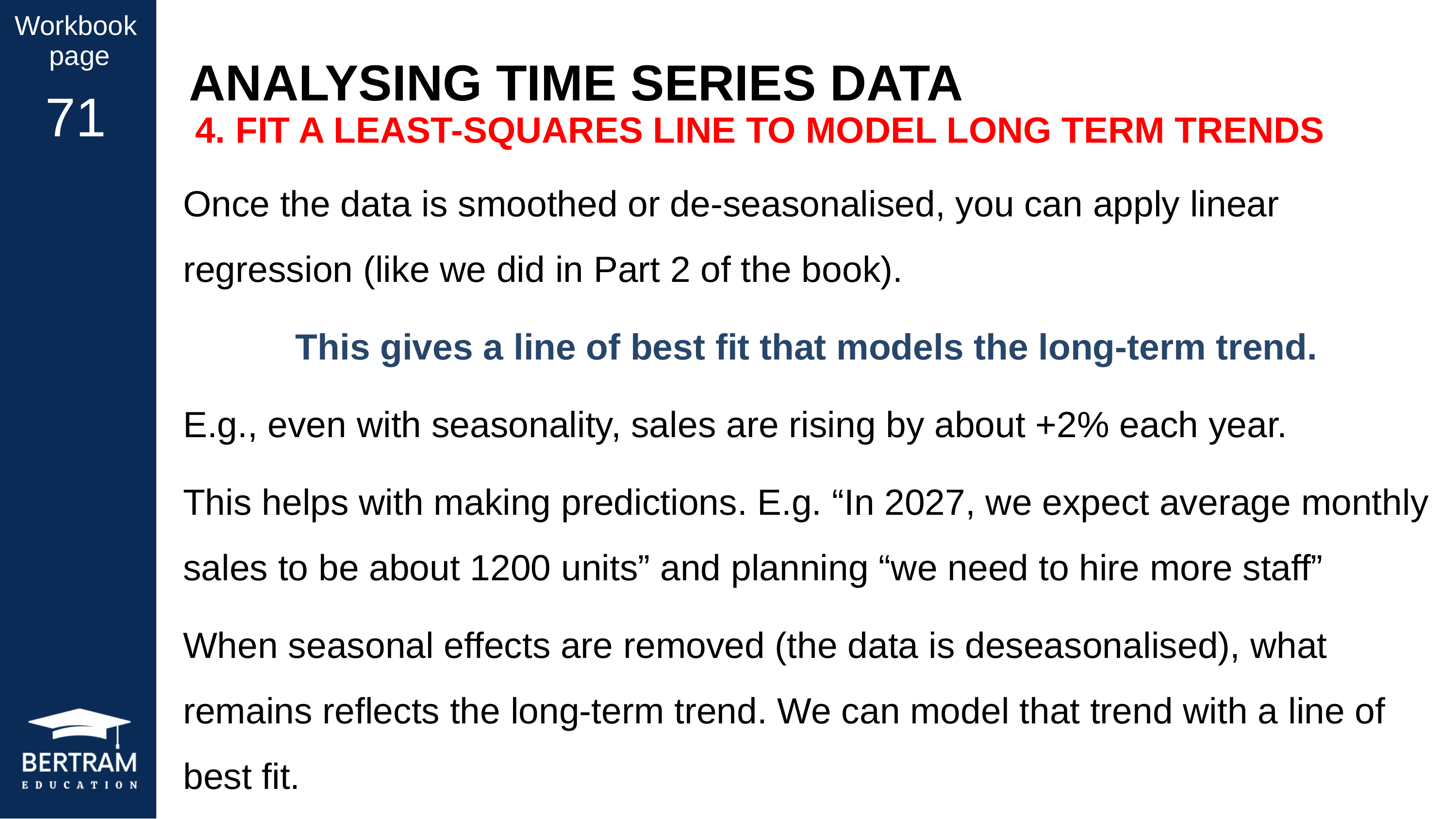

Workbook
page
ANALYSING TIME SERIES DATA
71
4. FIT A LEAST-SQUARES LINE TO MODEL LONG TERM TRENDS
Once the data is smoothed or de-seasonalised, you can apply linear regression (like we did in Part 2 of the book).

This gives a line of best fit that models the long-term trend.

E.g., even with seasonality, sales are rising by about +2% each year.

This helps with making predictions. E.g. “In 2027, we expect average monthly sales to be about 1200 units” and planning “we need to hire more staff”

When seasonal effects are removed (the data is deseasonalised), what remains reflects the long‑term trend. We can model that trend with a line of best fit.